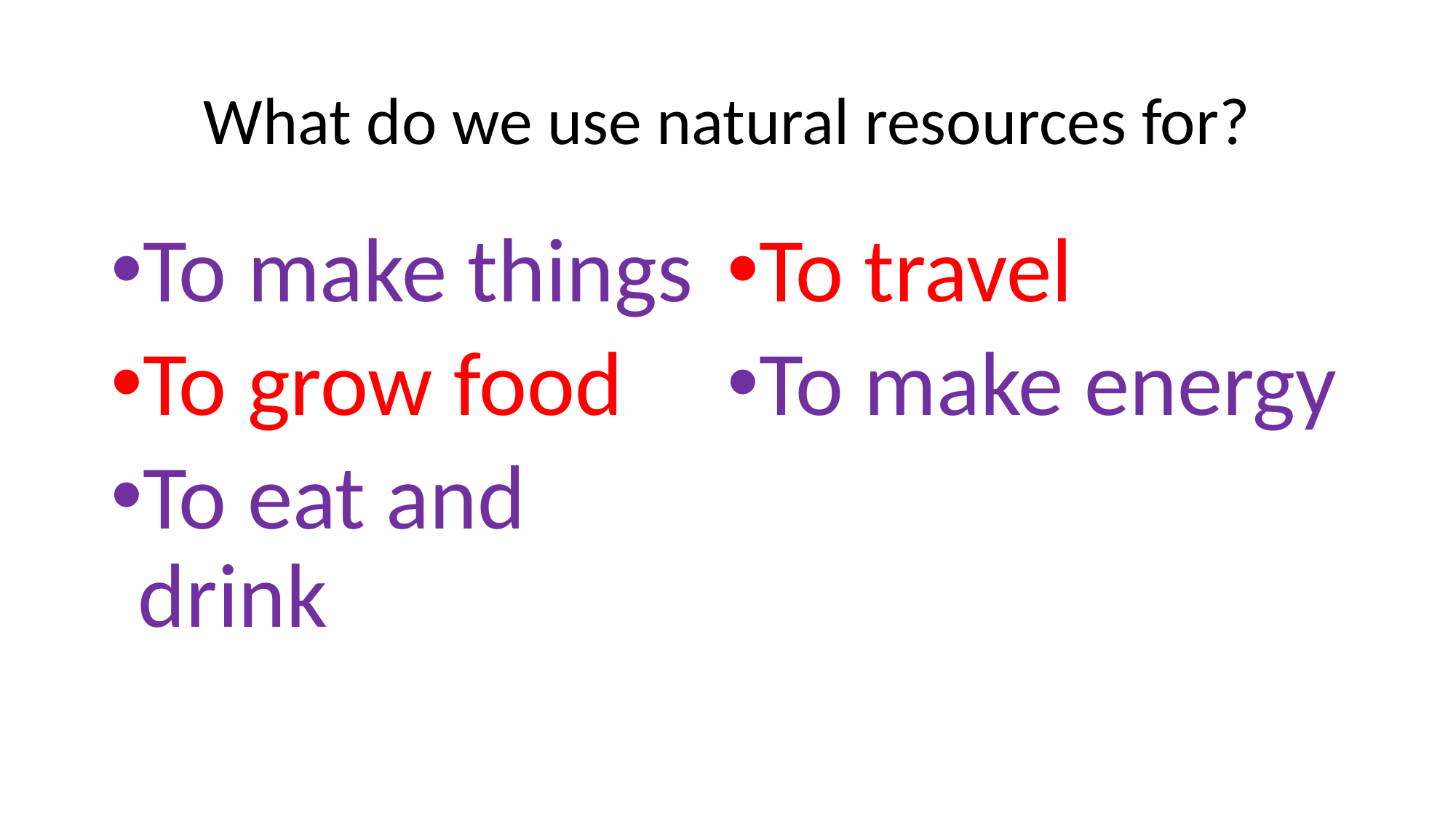

# What do we use natural resources for?
To make things
To grow food
To eat and drink
To travel
To make energy